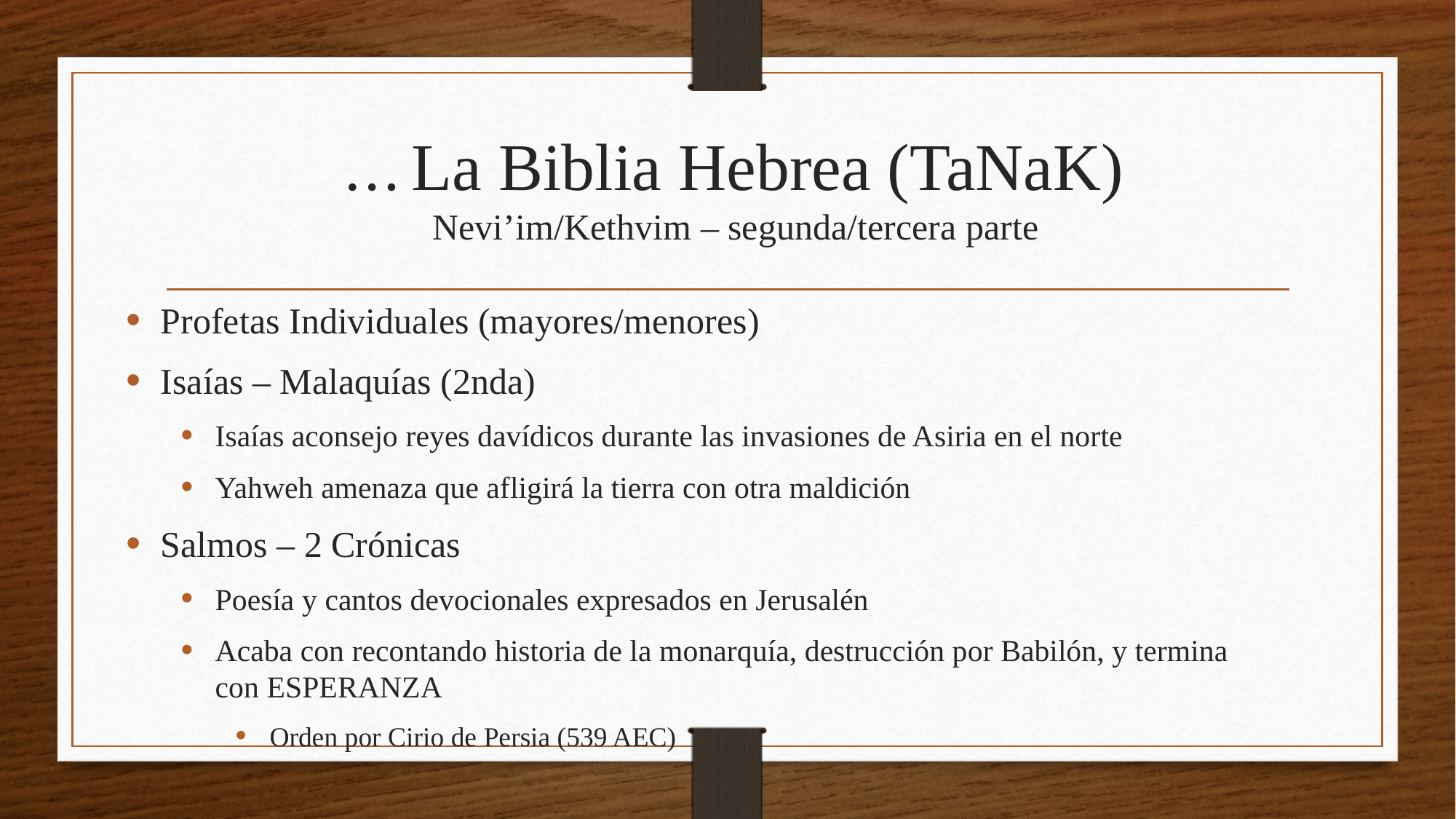

# … La Biblia Hebrea (TaNaK) Nevi’im/Kethvim – segunda/tercera parte
Profetas Individuales (mayores/menores)
Isaías – Malaquías (2nda)
Isaías aconsejo reyes davídicos durante las invasiones de Asiria en el norte
Yahweh amenaza que afligirá la tierra con otra maldición
Salmos – 2 Crónicas
Poesía y cantos devocionales expresados en Jerusalén
Acaba con recontando historia de la monarquía, destrucción por Babilón, y termina con ESPERANZA
Orden por Cirio de Persia (539 AEC)